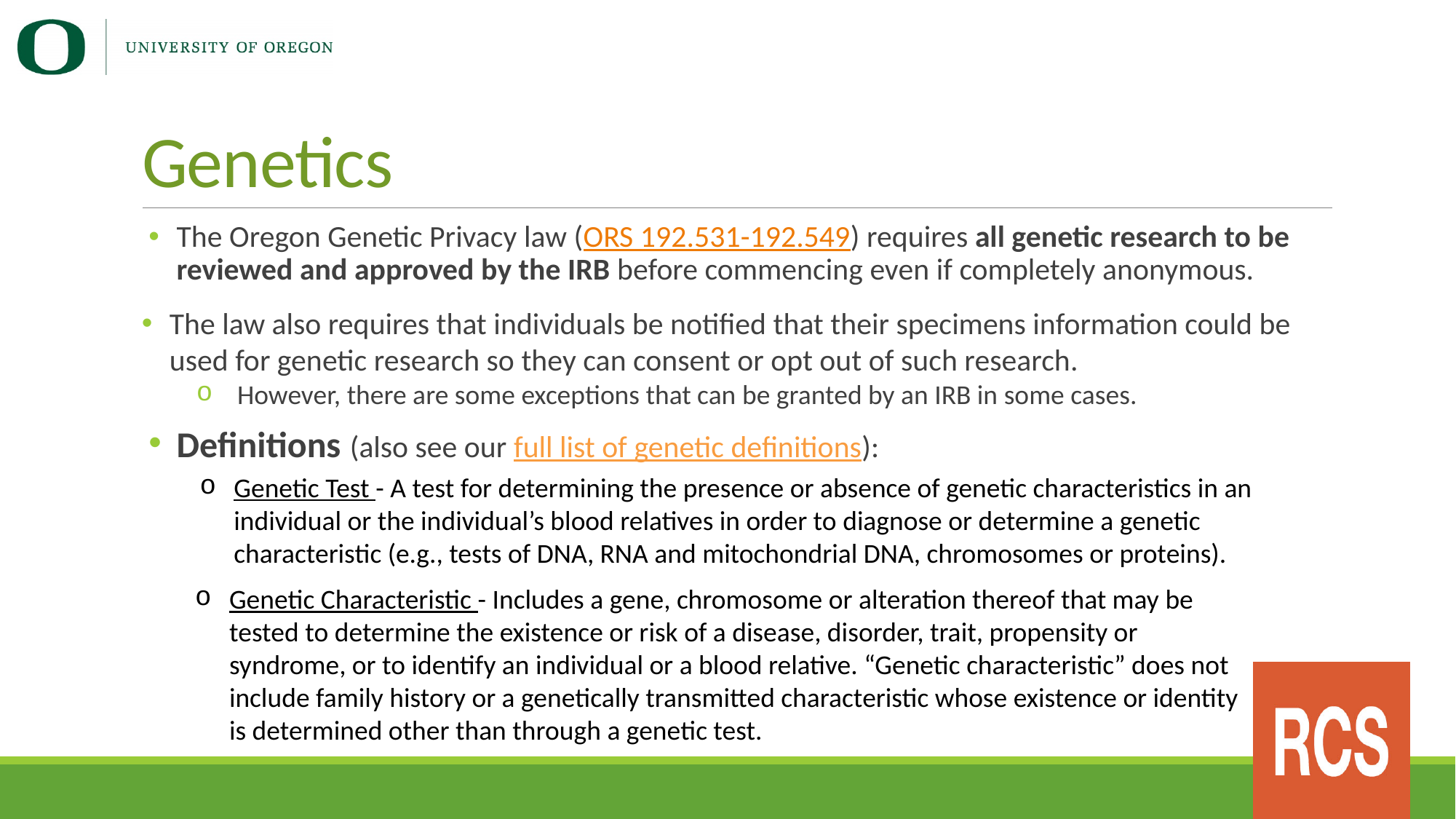

# Genetics
The Oregon Genetic Privacy law (ORS 192.531-192.549) requires all genetic research to be reviewed and approved by the IRB before commencing even if completely anonymous.

The law also requires that individuals be notified that their specimens information could be used for genetic research so they can consent or opt out of such research.
However, there are some exceptions that can be granted by an IRB in some cases.

Definitions (also see our full list of genetic definitions):

Genetic Test - A test for determining the presence or absence of genetic characteristics in an individual or the individual’s blood relatives in order to diagnose or determine a genetic characteristic (e.g., tests of DNA, RNA and mitochondrial DNA, chromosomes or proteins).
Genetic Characteristic - Includes a gene, chromosome or alteration thereof that may be tested to determine the existence or risk of a disease, disorder, trait, propensity or syndrome, or to identify an individual or a blood relative. “Genetic characteristic” does not include family history or a genetically transmitted characteristic whose existence or identity is determined other than through a genetic test.